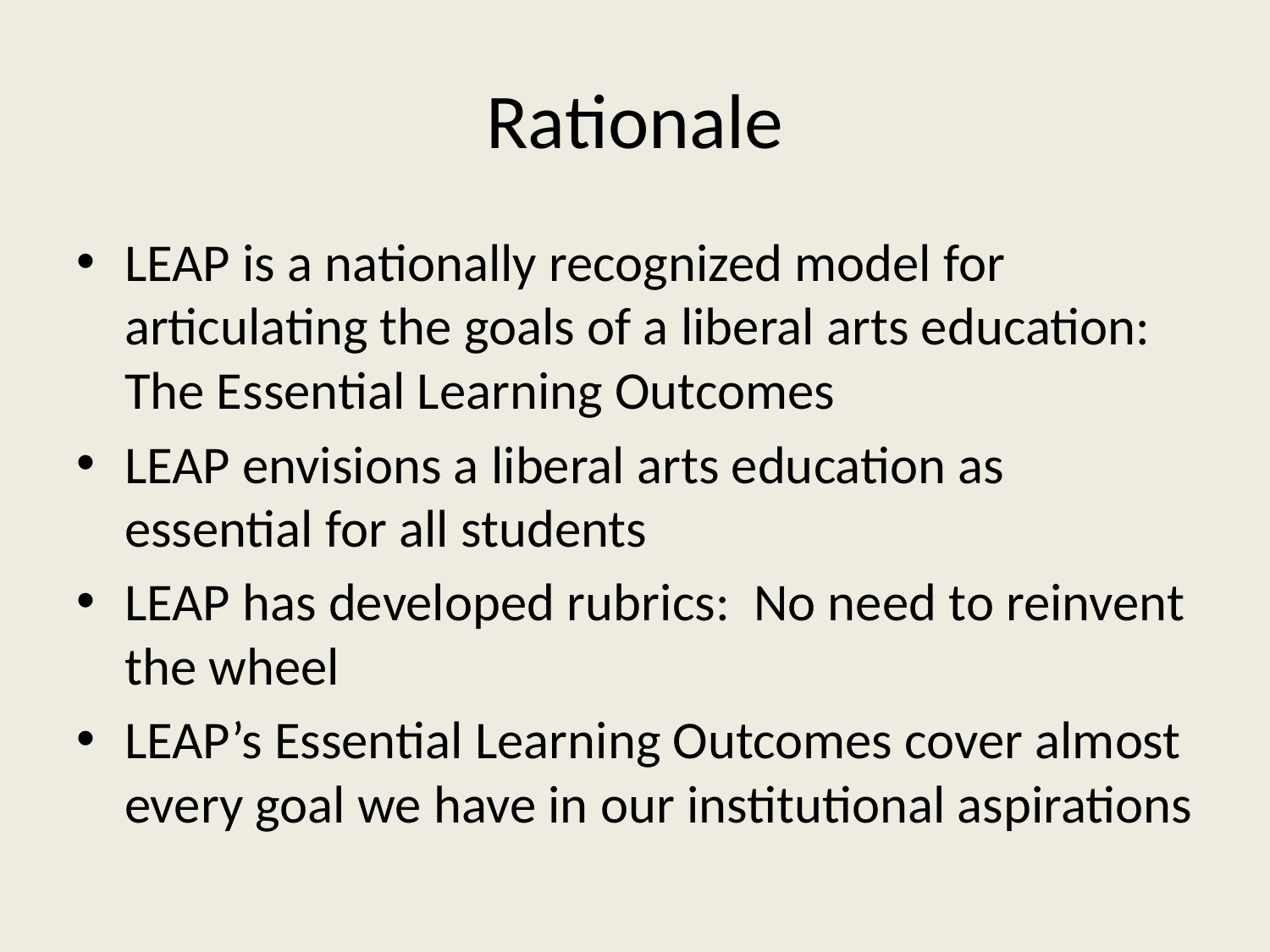

# Rationale
LEAP is a nationally recognized model for articulating the goals of a liberal arts education: The Essential Learning Outcomes
LEAP envisions a liberal arts education as essential for all students
LEAP has developed rubrics:  No need to reinvent the wheel
LEAP’s Essential Learning Outcomes cover almost every goal we have in our institutional aspirations